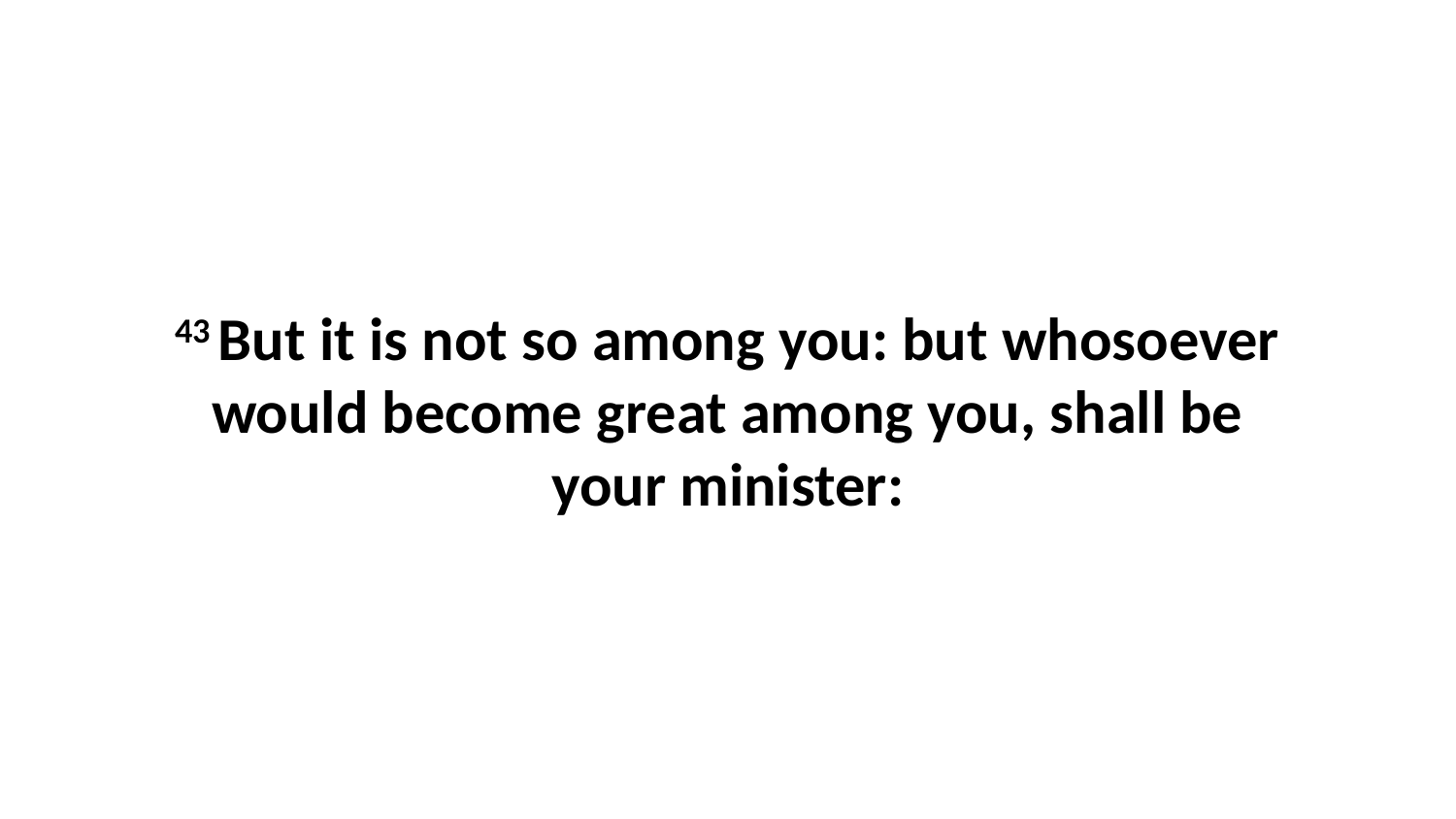

43 But it is not so among you: but whosoever would become great among you, shall be your minister: